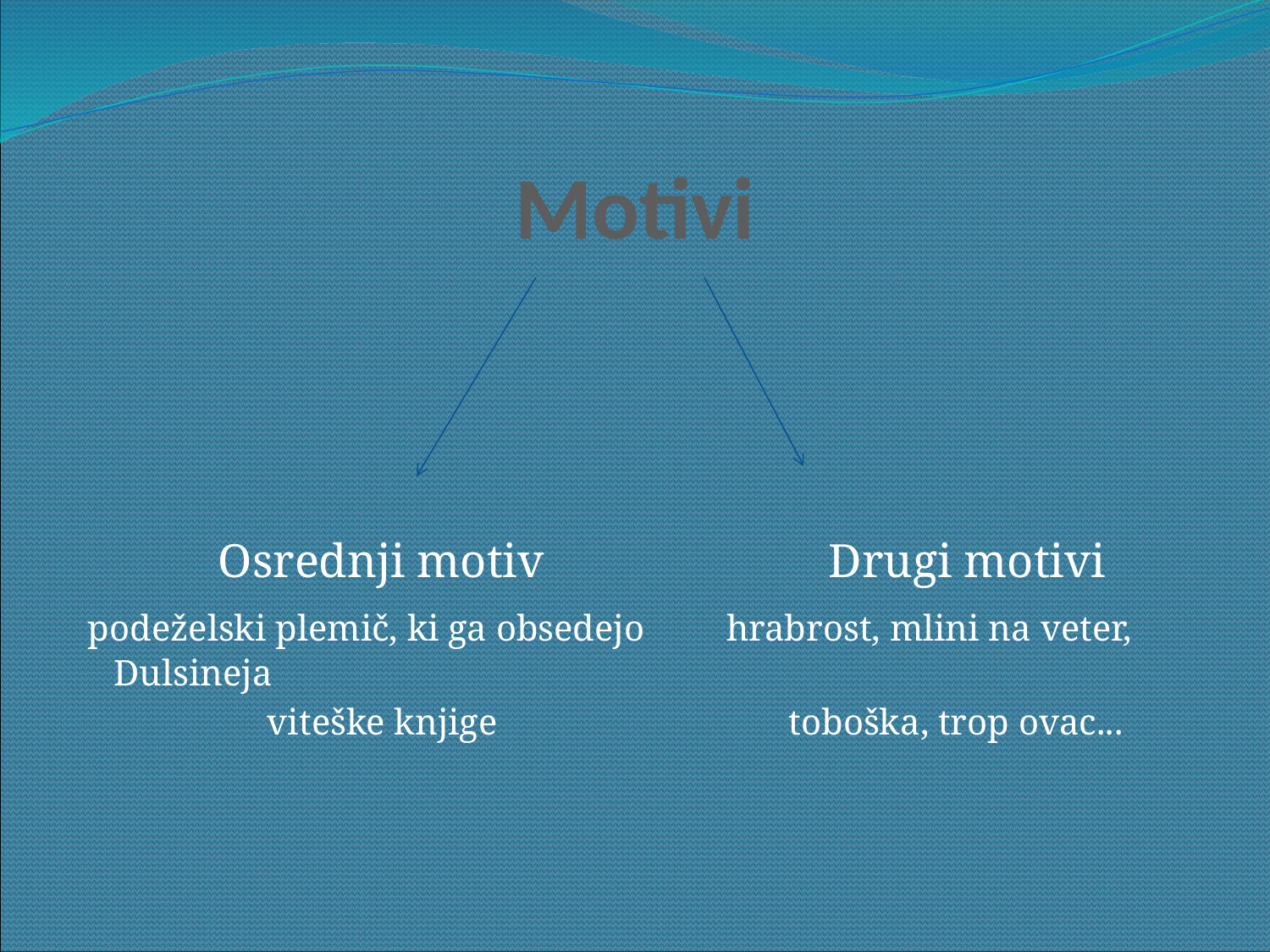

# Motivi

            Osrednji motiv                        Drugi motivi
 podeželski plemič, ki ga obsedejo         hrabrost, mlini na veter, Dulsineja
                     viteške knjige                                toboška, trop ovac...